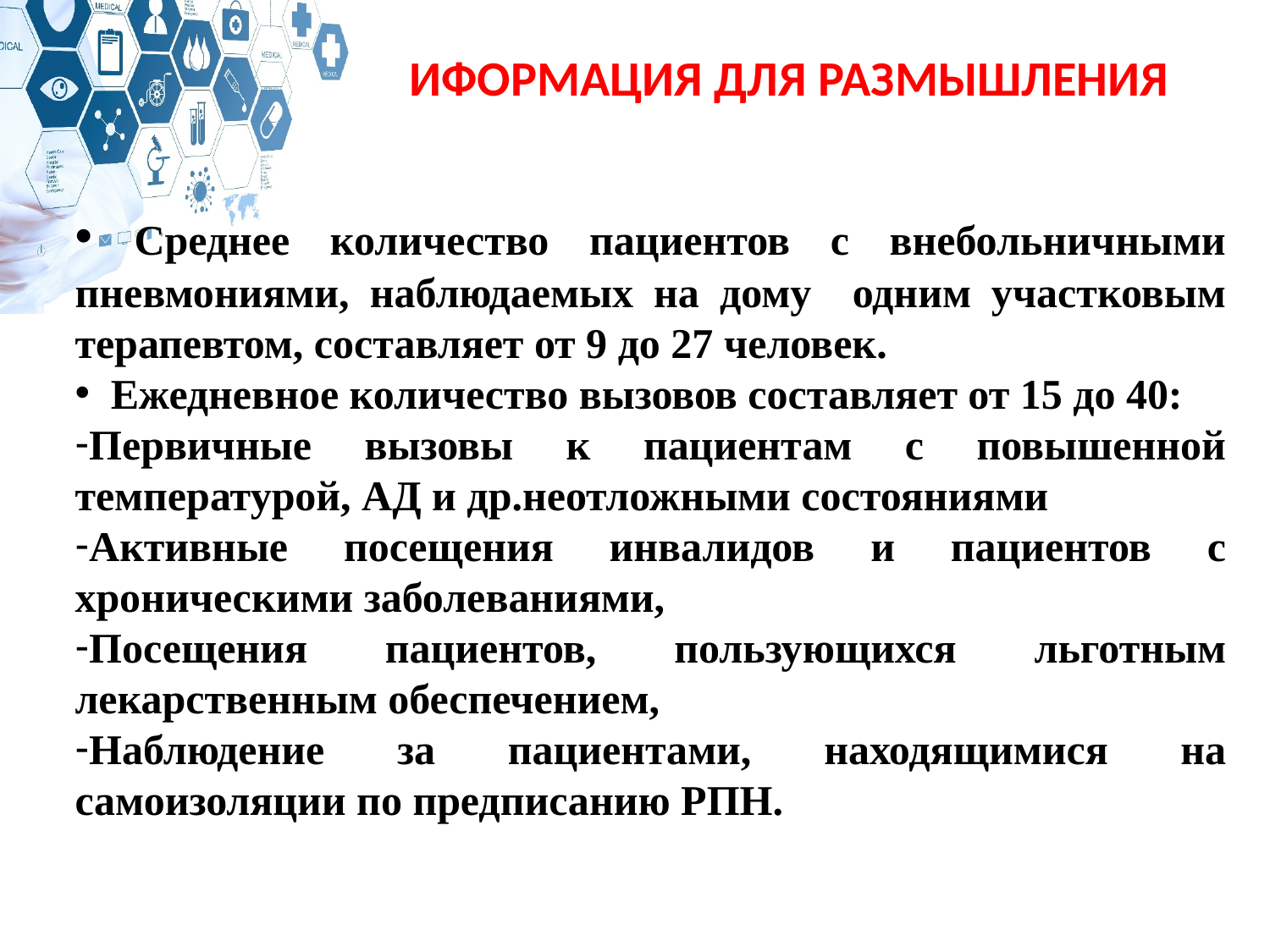

# ИФОРМАЦИЯ ДЛЯ РАЗМЫШЛЕНИЯ

 Среднее количество пациентов с внебольничными пневмониями, наблюдаемых на дому  одним участковым терапевтом, составляет от 9 до 27 человек.
  Ежедневное количество вызовов составляет от 15 до 40:
Первичные вызовы к пациентам с повышенной температурой, АД и др.неотложными состояниями
Активные посещения инвалидов и пациентов с хроническими заболеваниями,
Посещения пациентов, пользующихся льготным лекарственным обеспечением,
Наблюдение за пациентами, находящимися на самоизоляции по предписанию РПН.